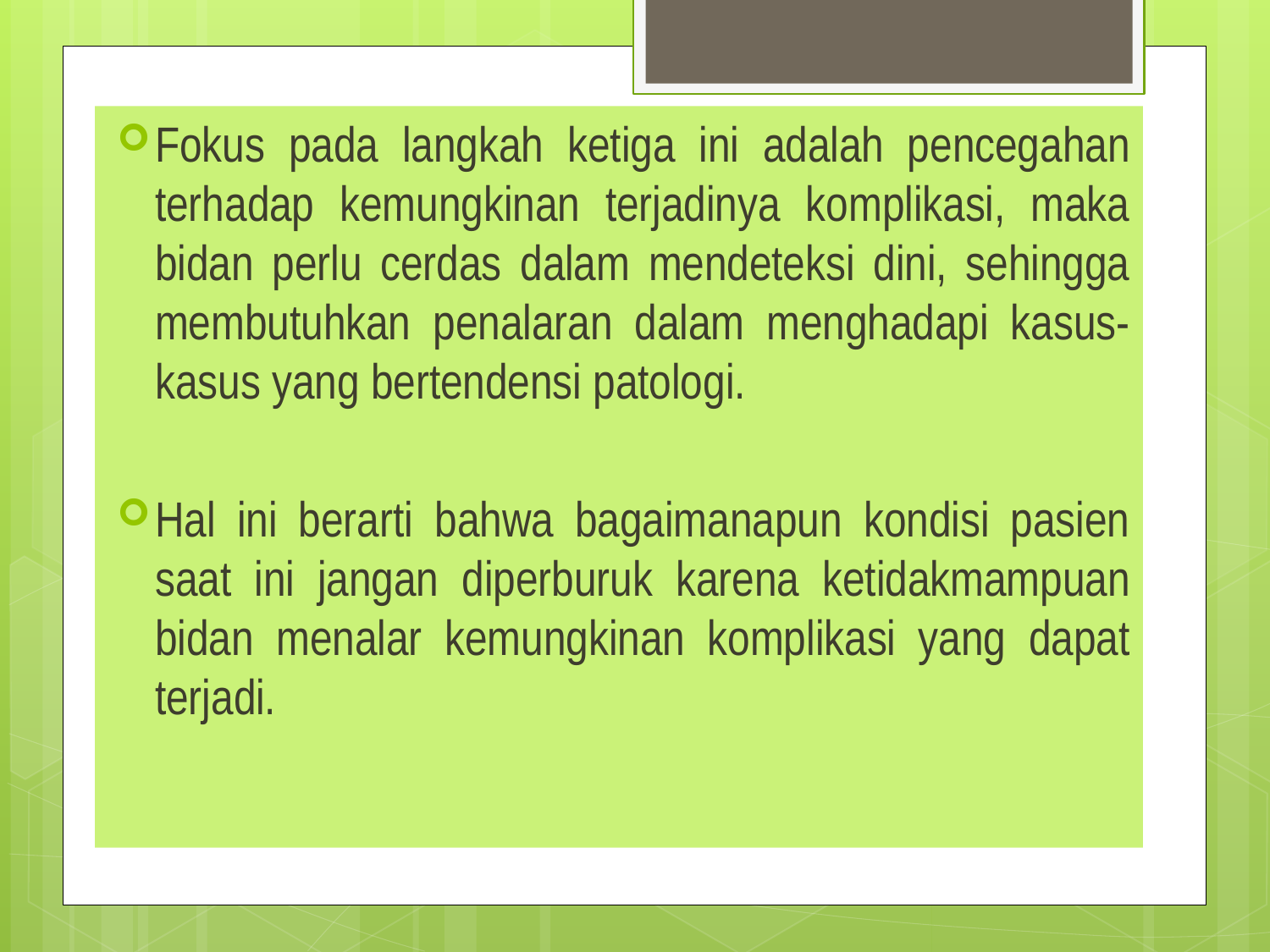

Fokus pada langkah ketiga ini adalah pencegahan terhadap kemungkinan terjadinya komplikasi, maka bidan perlu cerdas dalam mendeteksi dini, sehingga membutuhkan penalaran dalam menghadapi kasus-kasus yang bertendensi patologi.

Hal ini berarti bahwa bagaimanapun kondisi pasien saat ini jangan diperburuk karena ketidakmampuan bidan menalar kemungkinan komplikasi yang dapat terjadi.